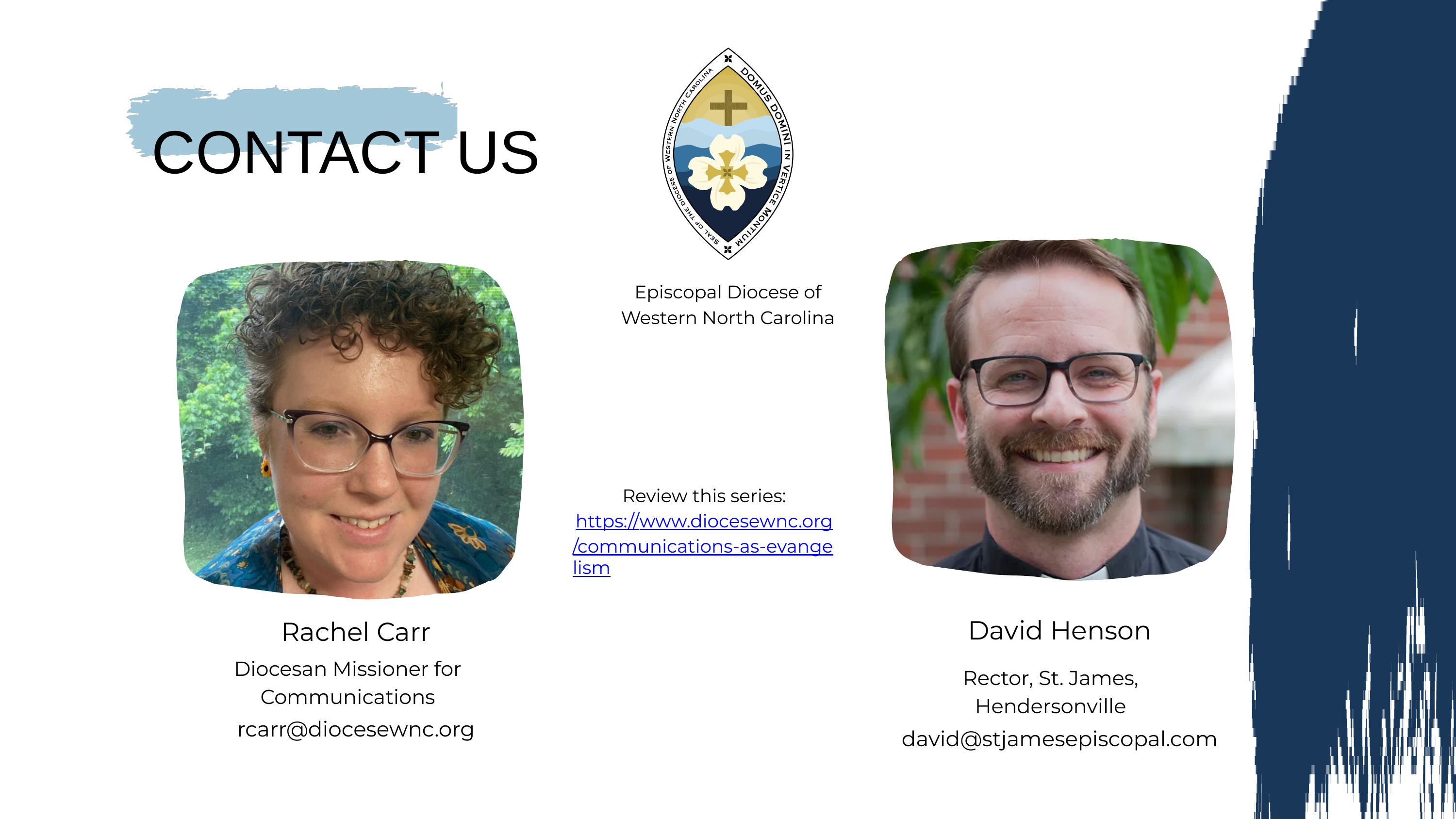

CONTACT US

Episcopal Diocese of Western North Carolina

Review this series:
https://www.diocesewnc.org/communications-as-evangelism
David Henson
Rachel Carr
Diocesan Missioner for Communications
Rector, St. James, Hendersonville
rcarr@diocesewnc.org
david@stjamesepiscopal.com